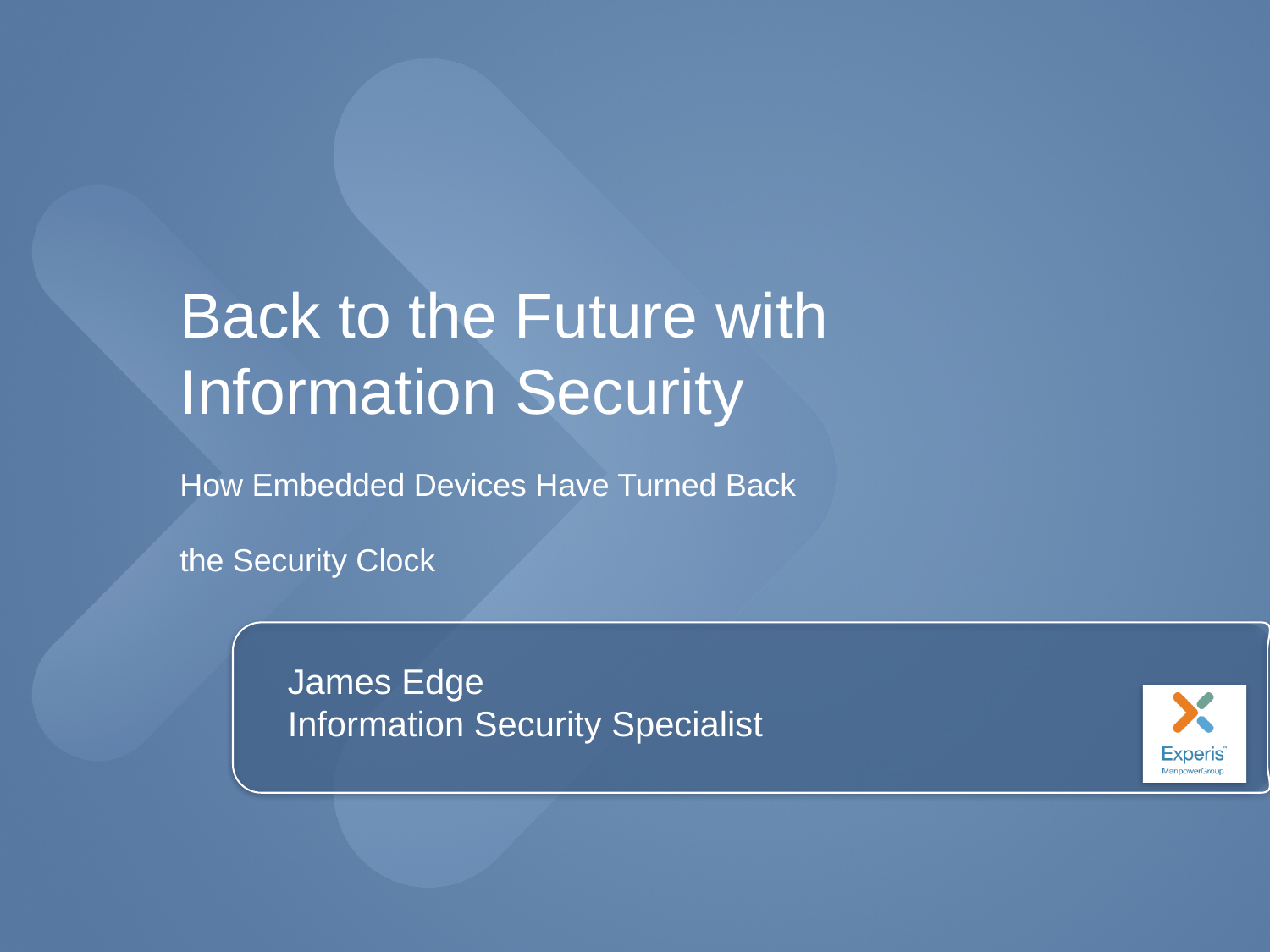

# Back to the Future with Information Security How Embedded Devices Have Turned Back the Security Clock
James Edge
Information Security Specialist